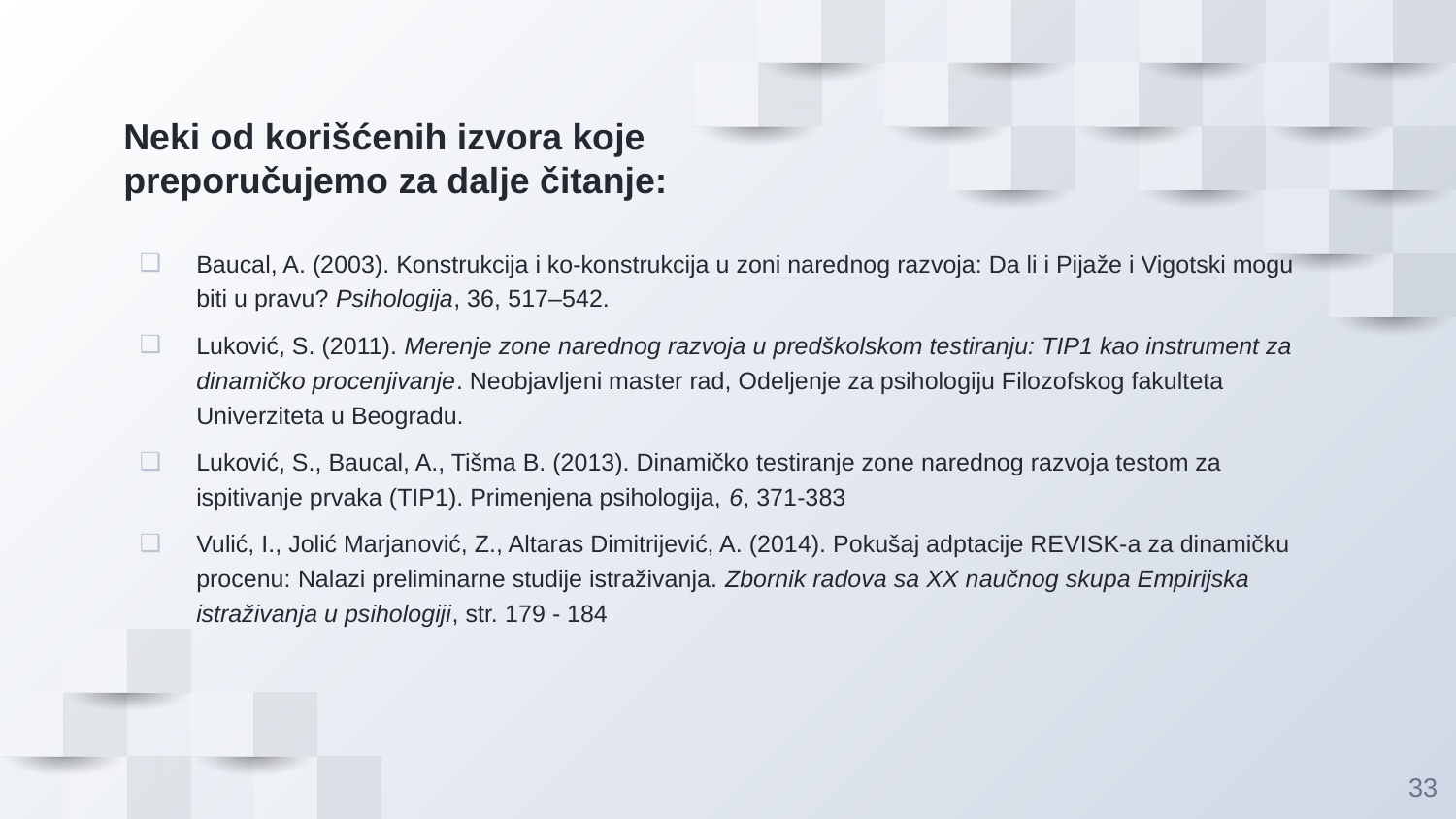

# Neki od korišćenih izvora koje preporučujemo za dalje čitanje:
Baucal, A. (2003). Konstrukcija i ko-konstrukcija u zoni narednog razvoja: Da li i Pijaže i Vigotski mogu biti u pravu? Psihologija, 36, 517–542.
Luković, S. (2011). Merenje zone narednog razvoja u predškolskom testiranju: TIP1 kao instrument za dinamičko procenjivanje. Neobjavljeni master rad, Odeljenje za psihologiju Filozofskog fakulteta Univerziteta u Beogradu.
Luković, S., Baucal, A., Tišma B. (2013). Dinamičko testiranje zone narednog razvoja testom za ispitivanje prvaka (TIP1). Primenjena psihologija, 6, 371-383
Vulić, I., Jolić Marjanović, Z., Altaras Dimitrijević, A. (2014). Pokušaj adptacije REVISK-a za dinamičku procenu: Nalazi preliminarne studije istraživanja. Zbornik radova sa XX naučnog skupa Empirijska istraživanja u psihologiji, str. 179 - 184

33